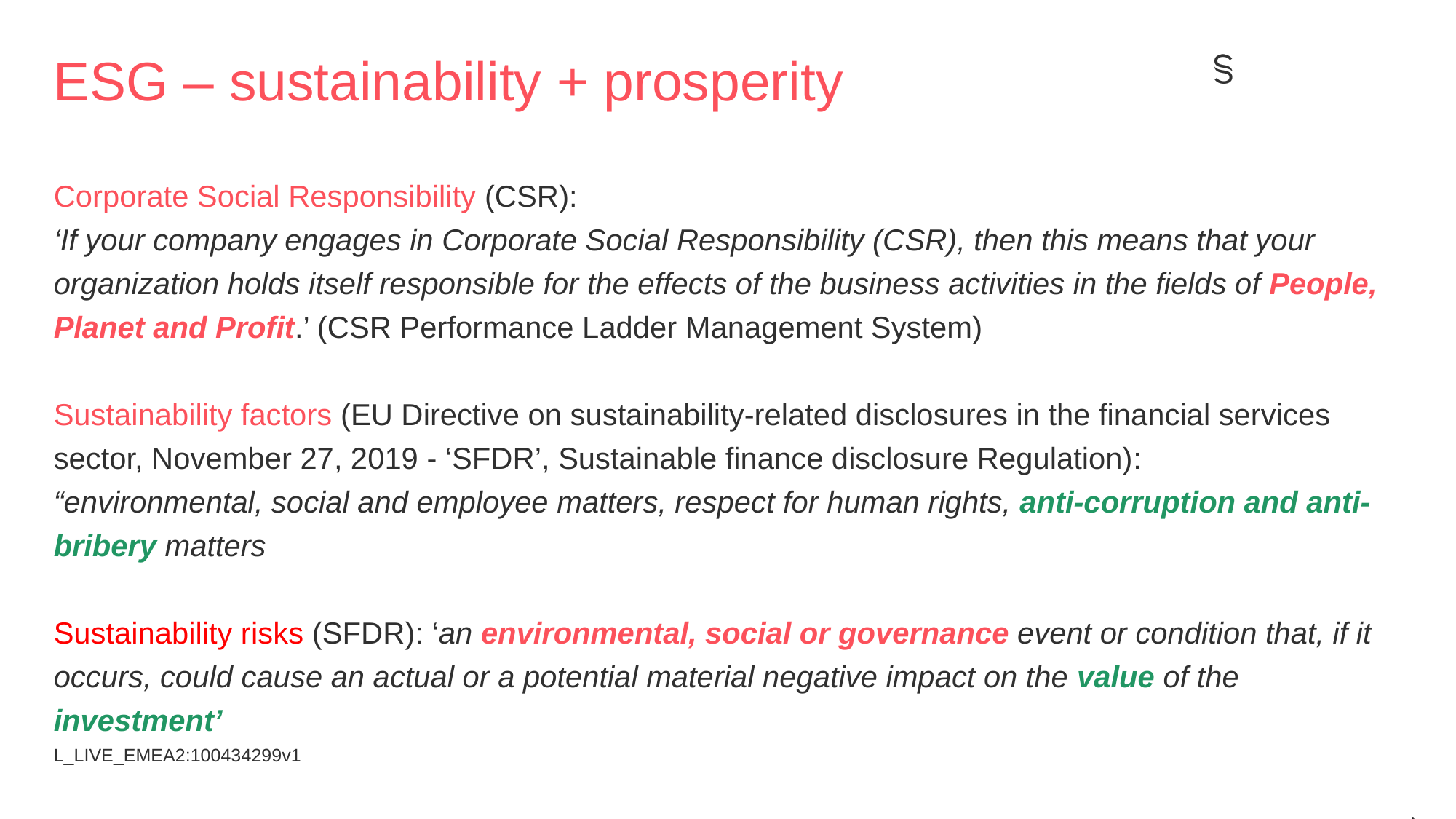

# ESG – sustainability + prosperity

Corporate Social Responsibility (CSR):
‘If your company engages in Corporate Social Responsibility (CSR), then this means that your organization holds itself responsible for the effects of the business activities in the fields of People, Planet and Profit.’ (CSR Performance Ladder Management System)

Sustainability factors (EU Directive on sustainability‐related disclosures in the financial services sector, November 27, 2019 - ‘SFDR’, Sustainable finance disclosure Regulation):
“environmental, social and employee matters, respect for human rights, anti‐corruption and anti‐bribery matters

Sustainability risks (SFDR): ‘an environmental, social or governance event or condition that, if it occurs, could cause an actual or a potential material negative impact on the value of the investment’